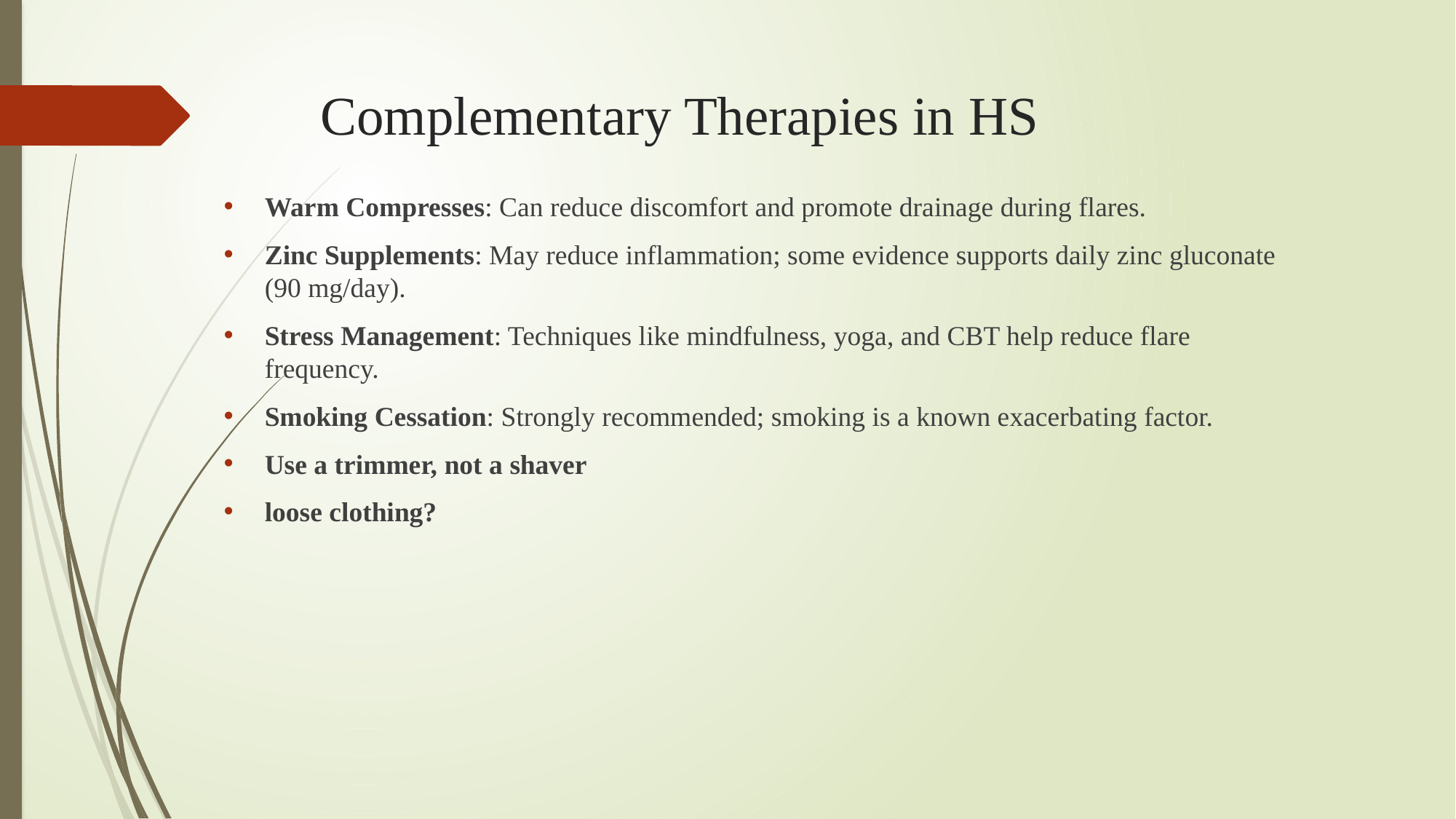

# Complementary Therapies in HS
Warm Compresses: Can reduce discomfort and promote drainage during flares.
Zinc Supplements: May reduce inflammation; some evidence supports daily zinc gluconate (90 mg/day).
Stress Management: Techniques like mindfulness, yoga, and CBT help reduce flare frequency.
Smoking Cessation: Strongly recommended; smoking is a known exacerbating factor.
Use a trimmer, not a shaver
loose clothing?